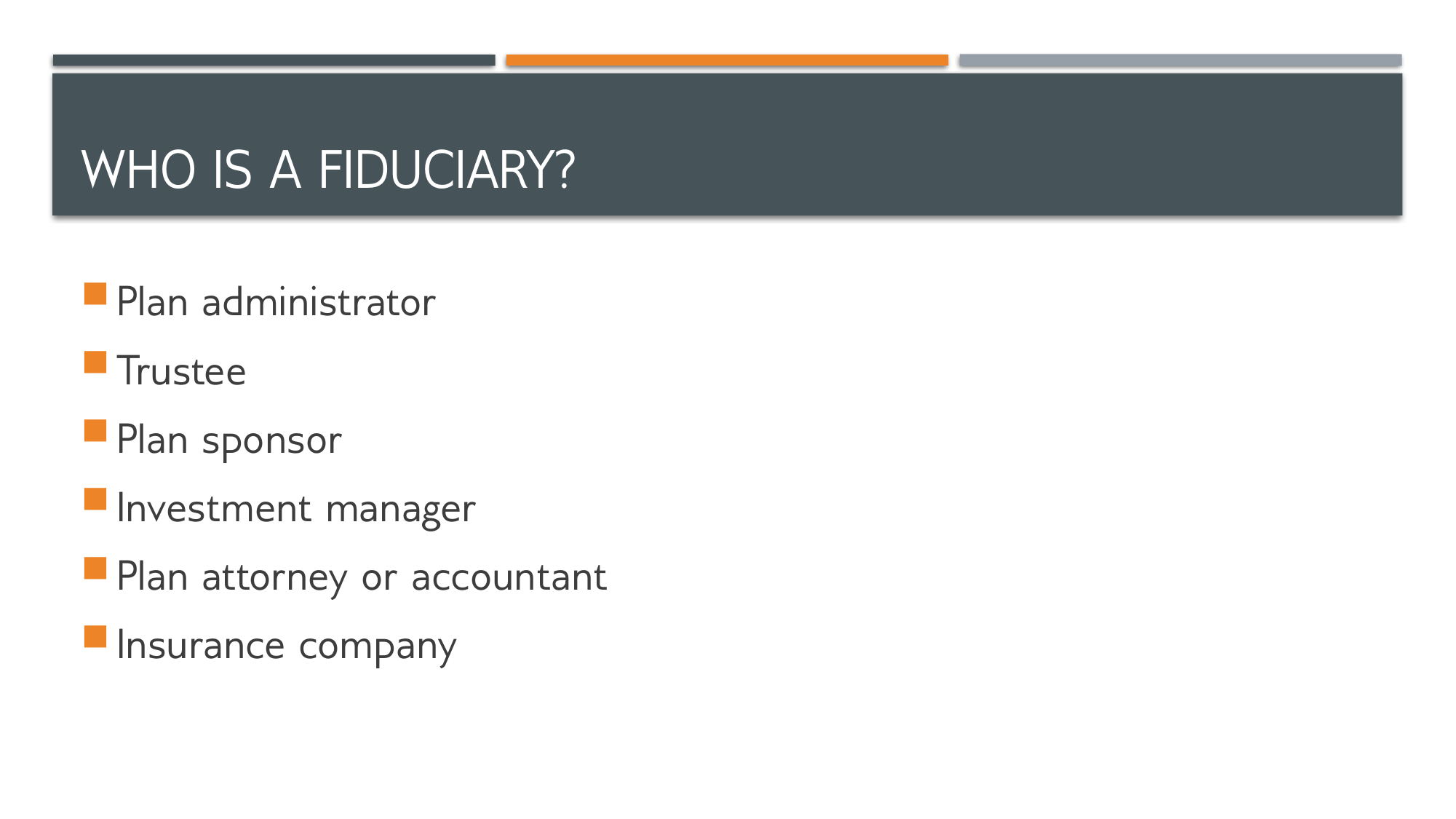

# WHO is a fiduciary?
Plan administrator
Trustee
Plan sponsor
Investment manager
Plan attorney or accountant
Insurance company